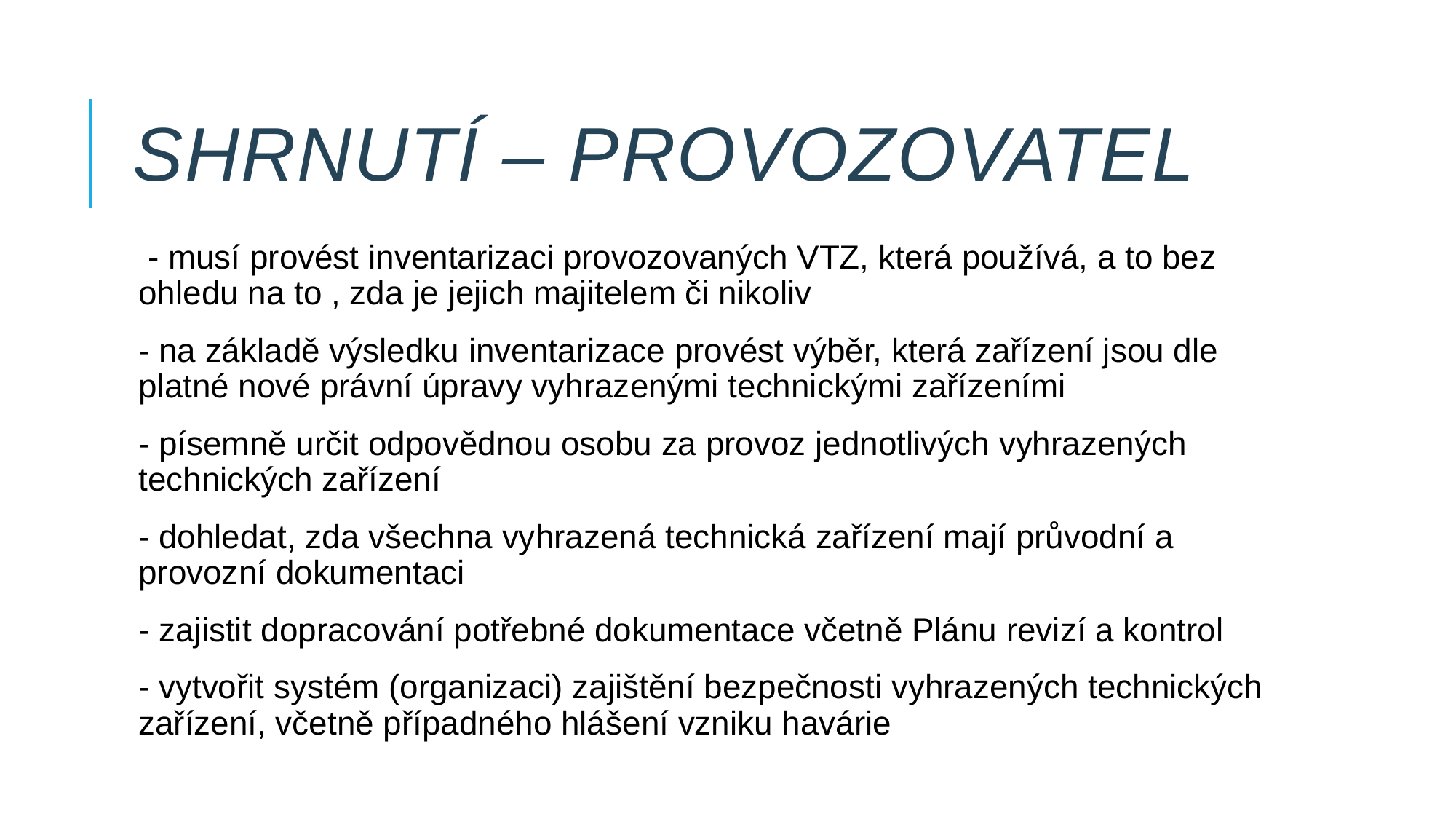

# Shrnutí – Provozovatel
 - musí provést inventarizaci provozovaných VTZ, která používá, a to bez ohledu na to , zda je jejich majitelem či nikoliv
- na základě výsledku inventarizace provést výběr, která zařízení jsou dle platné nové právní úpravy vyhrazenými technickými zařízeními
- písemně určit odpovědnou osobu za provoz jednotlivých vyhrazených technických zařízení
- dohledat, zda všechna vyhrazená technická zařízení mají průvodní a provozní dokumentaci
- zajistit dopracování potřebné dokumentace včetně Plánu revizí a kontrol
- vytvořit systém (organizaci) zajištění bezpečnosti vyhrazených technických zařízení, včetně případného hlášení vzniku havárie